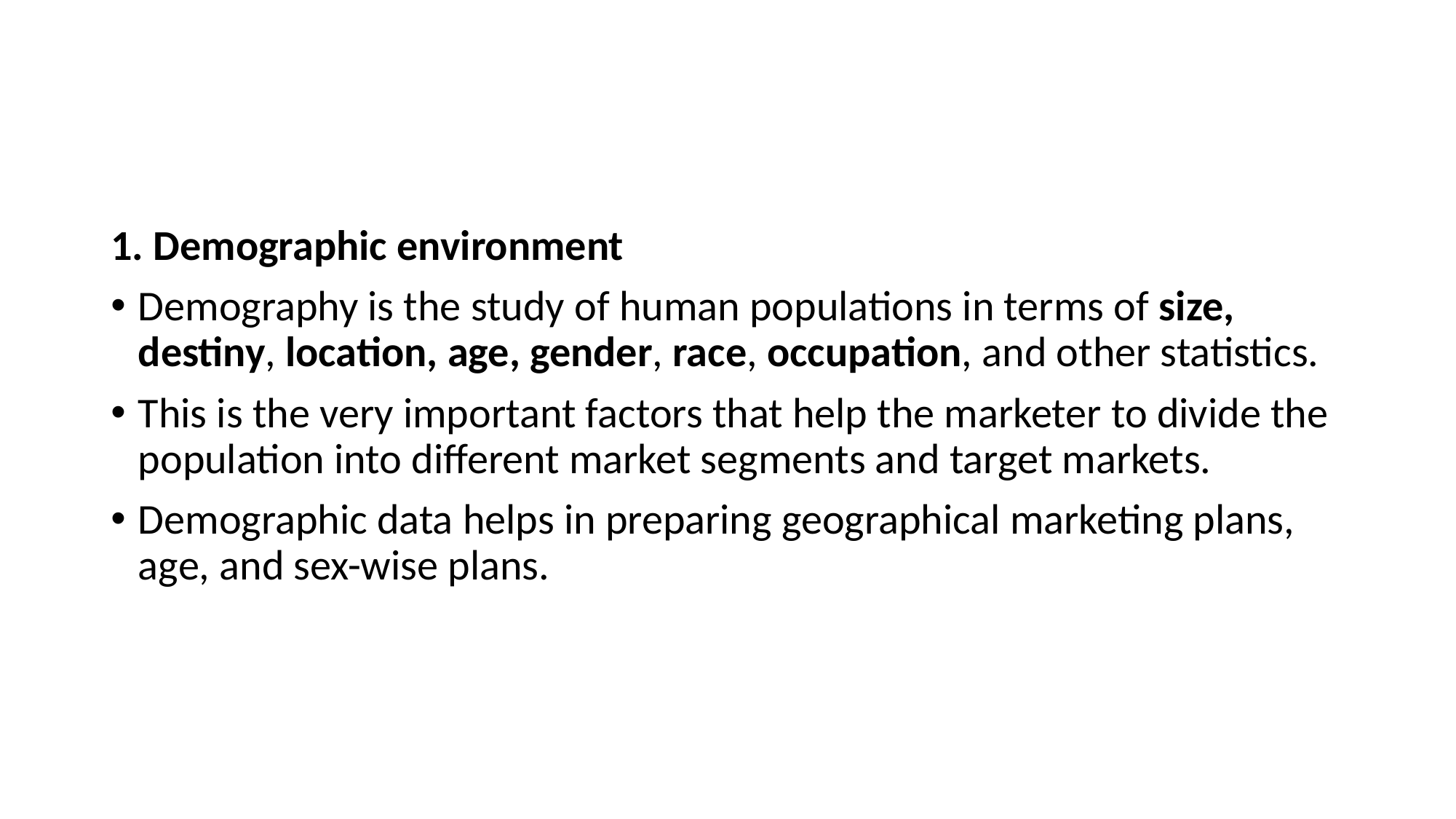

#
1. Demographic environment
Demography is the study of human populations in terms of size, destiny, location, age, gender, race, occupation, and other statistics.
This is the very important factors that help the marketer to divide the population into different market segments and target markets.
Demographic data helps in preparing geographical marketing plans, age, and sex-wise plans.